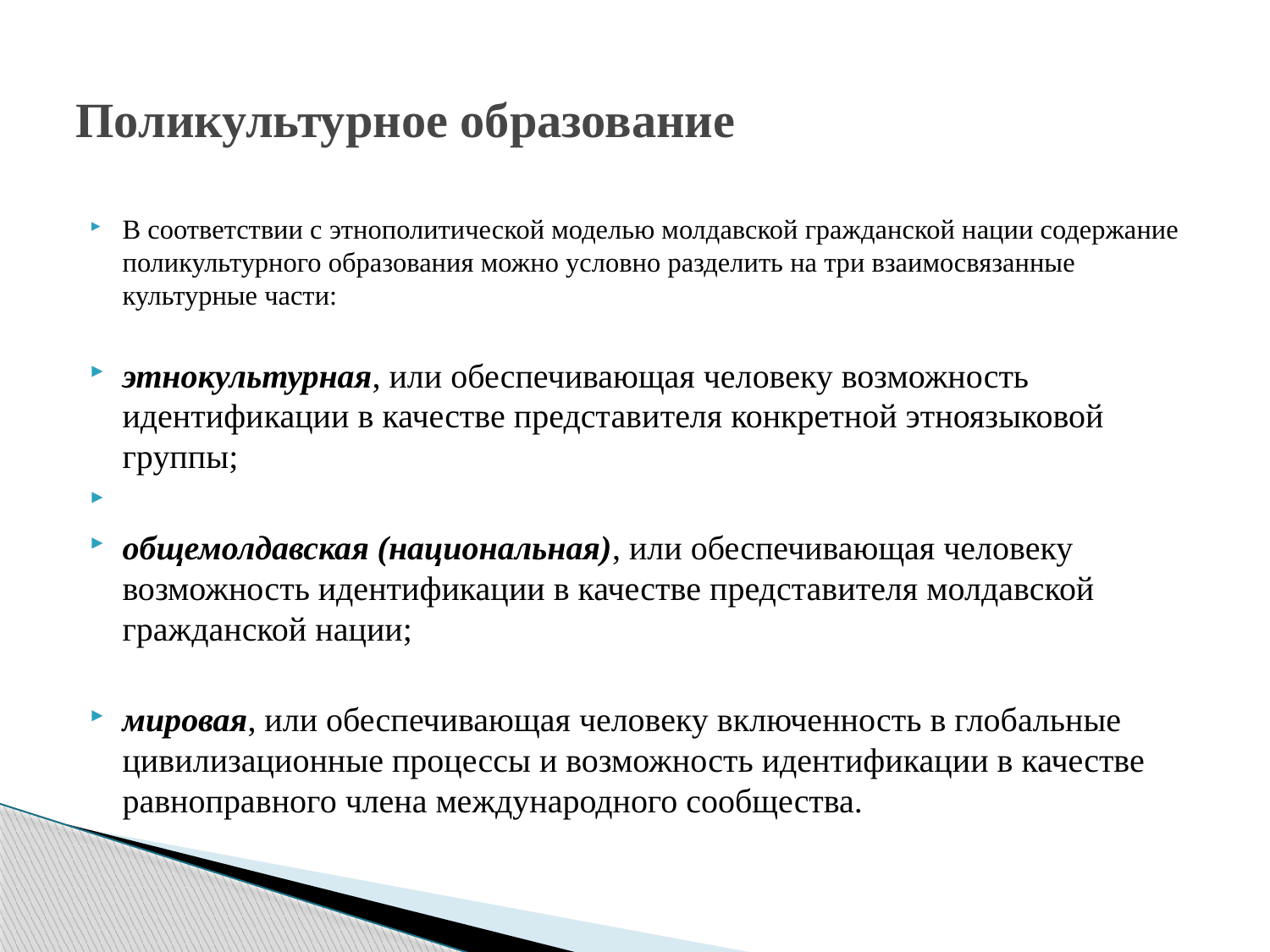

# Поликультурное образование
В соответствии с этнополитической моделью молдавской гражданской нации содержание поликультурного образования можно условно разделить на три взаимосвязанные культурные части:

этнокультурная, или обеспечивающая человеку возможность идентификации в качестве представителя конкретной этноязыковой группы;

общемолдавская (национальная), или обеспечивающая человеку возможность идентификации в качестве представителя молдавской гражданской нации;

мировая, или обеспечивающая человеку включенность в глобальные цивилизационные процессы и возможность идентификации в качестве равноправного члена международного сообщества.